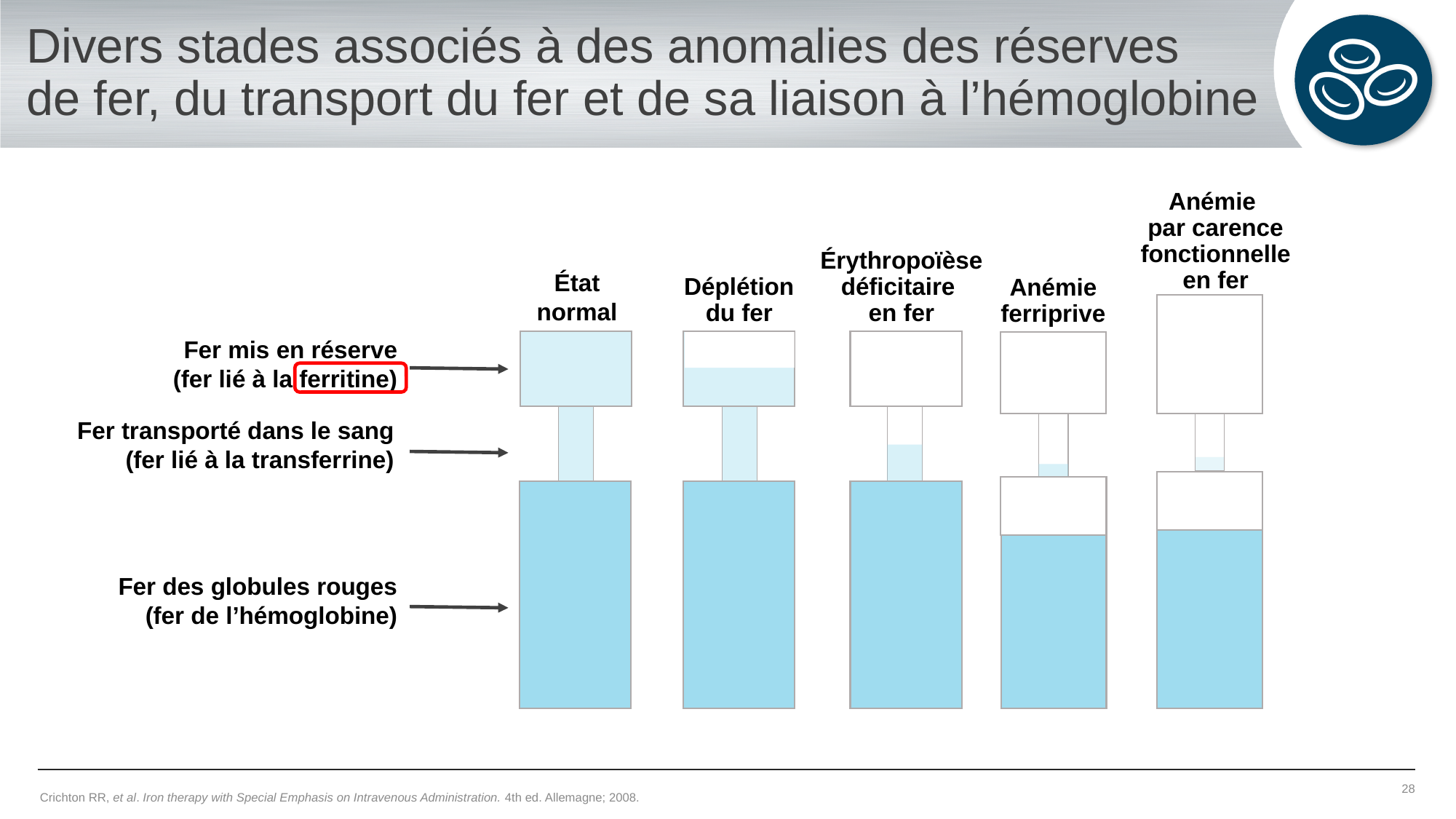

# Divers stades associés à des anomalies des réserves de fer, du transport du fer et de sa liaison à l’hémoglobine
Anémie
par carence fonctionnelleen fer
Érythropoïèse déficitaire
en fer
Déplétion du fer
Anémie ferriprive
État normal

Fer mis en réserve
(fer lié à la ferritine)

Fer transporté dans le sang
(fer lié à la transferrine)

Fer des globules rouges
(fer de l’hémoglobine)
Crichton RR, et al. Iron therapy with Special Emphasis on Intravenous Administration. 4th ed. Allemagne; 2008.
28